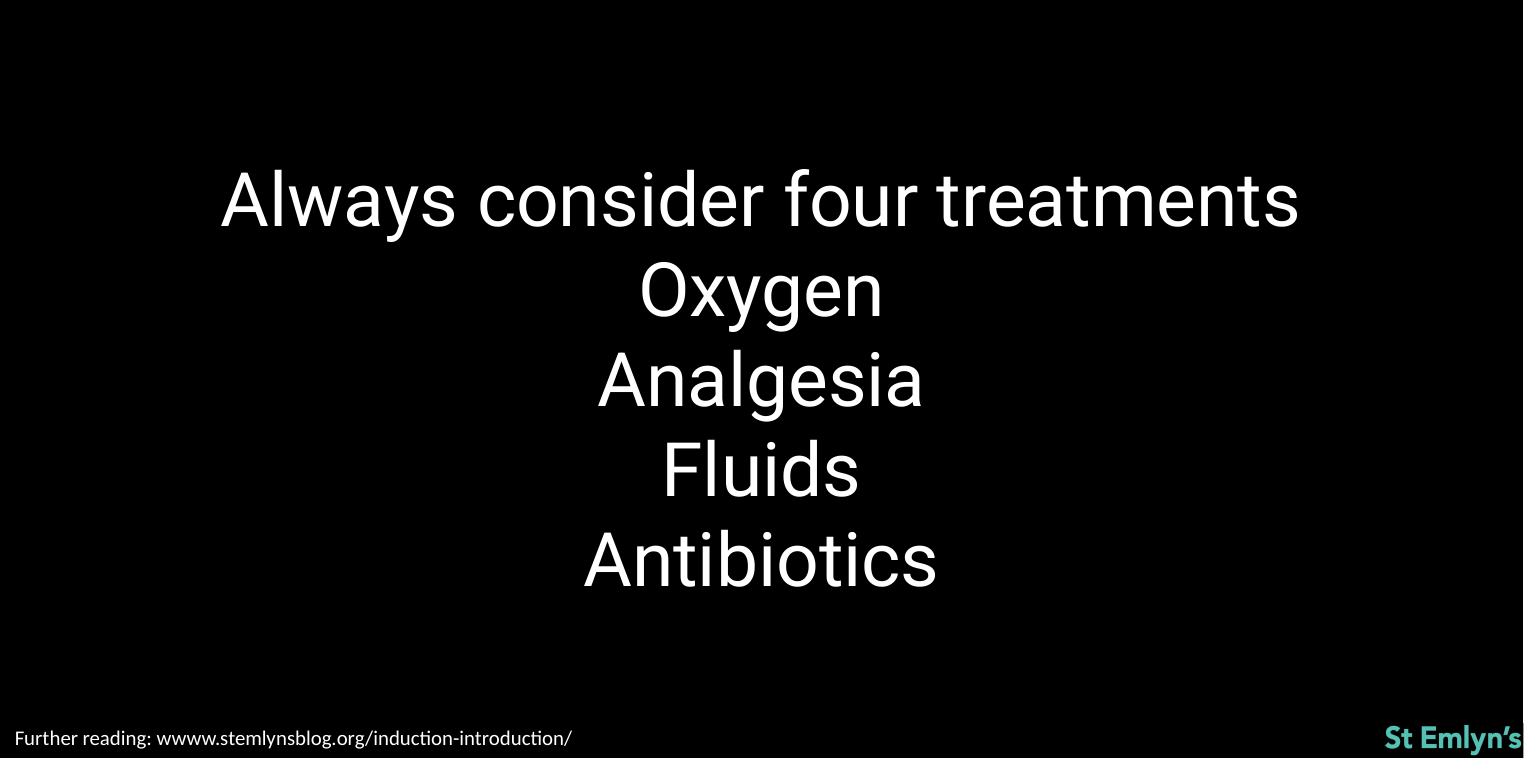

Always consider four treatments
Oxygen
Analgesia
Fluids
Antibiotics
Further reading: wwww.stemlynsblog.org/induction-introduction/